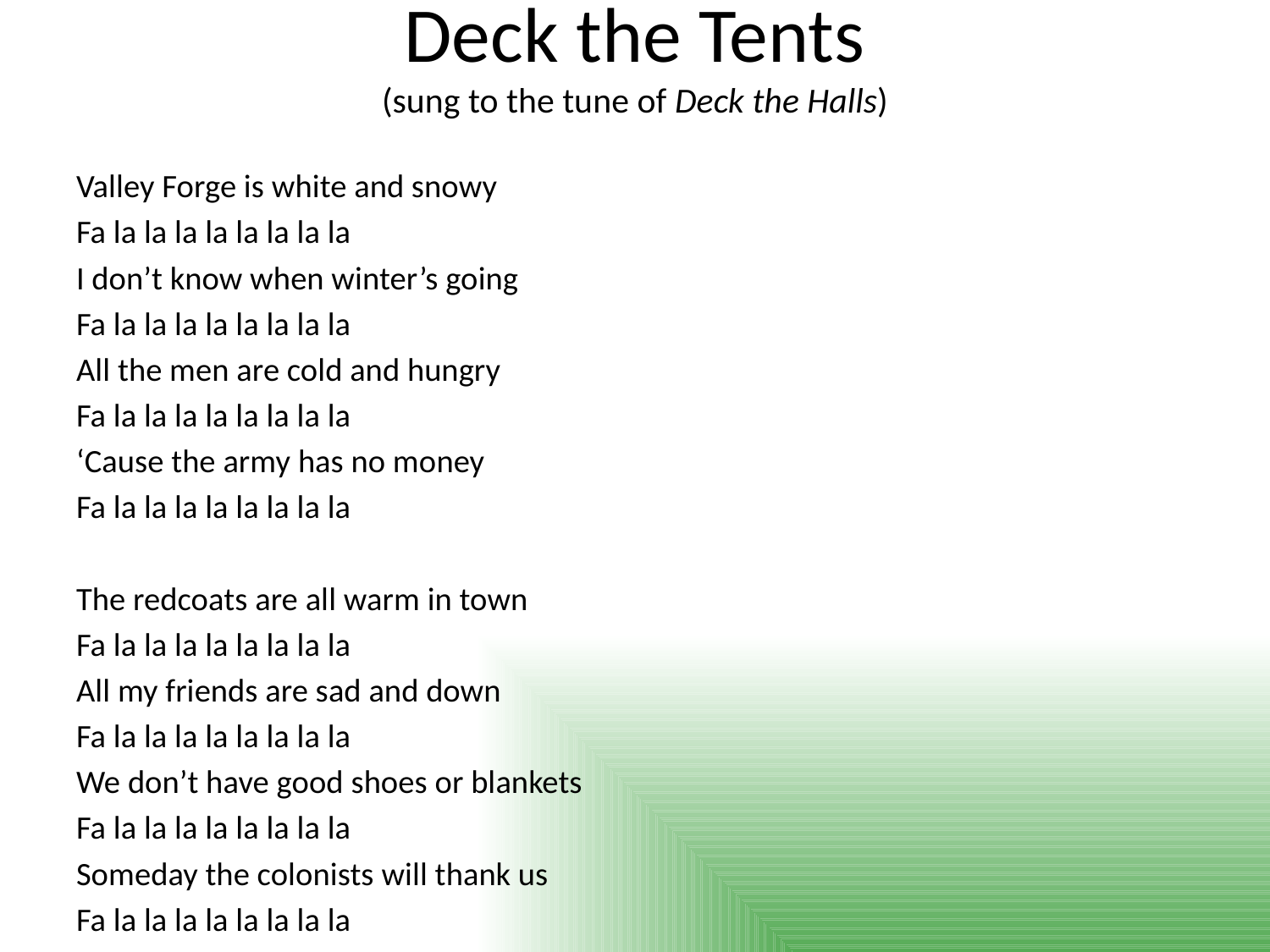

# Deck the Tents (sung to the tune of Deck the Halls)
Valley Forge is white and snowy
Fa la la la la la la la la
I don’t know when winter’s going
Fa la la la la la la la la
All the men are cold and hungry
Fa la la la la la la la la
‘Cause the army has no money
Fa la la la la la la la la

The redcoats are all warm in town
Fa la la la la la la la la
All my friends are sad and down
Fa la la la la la la la la
We don’t have good shoes or blankets
Fa la la la la la la la la
Someday the colonists will thank us
Fa la la la la la la la la